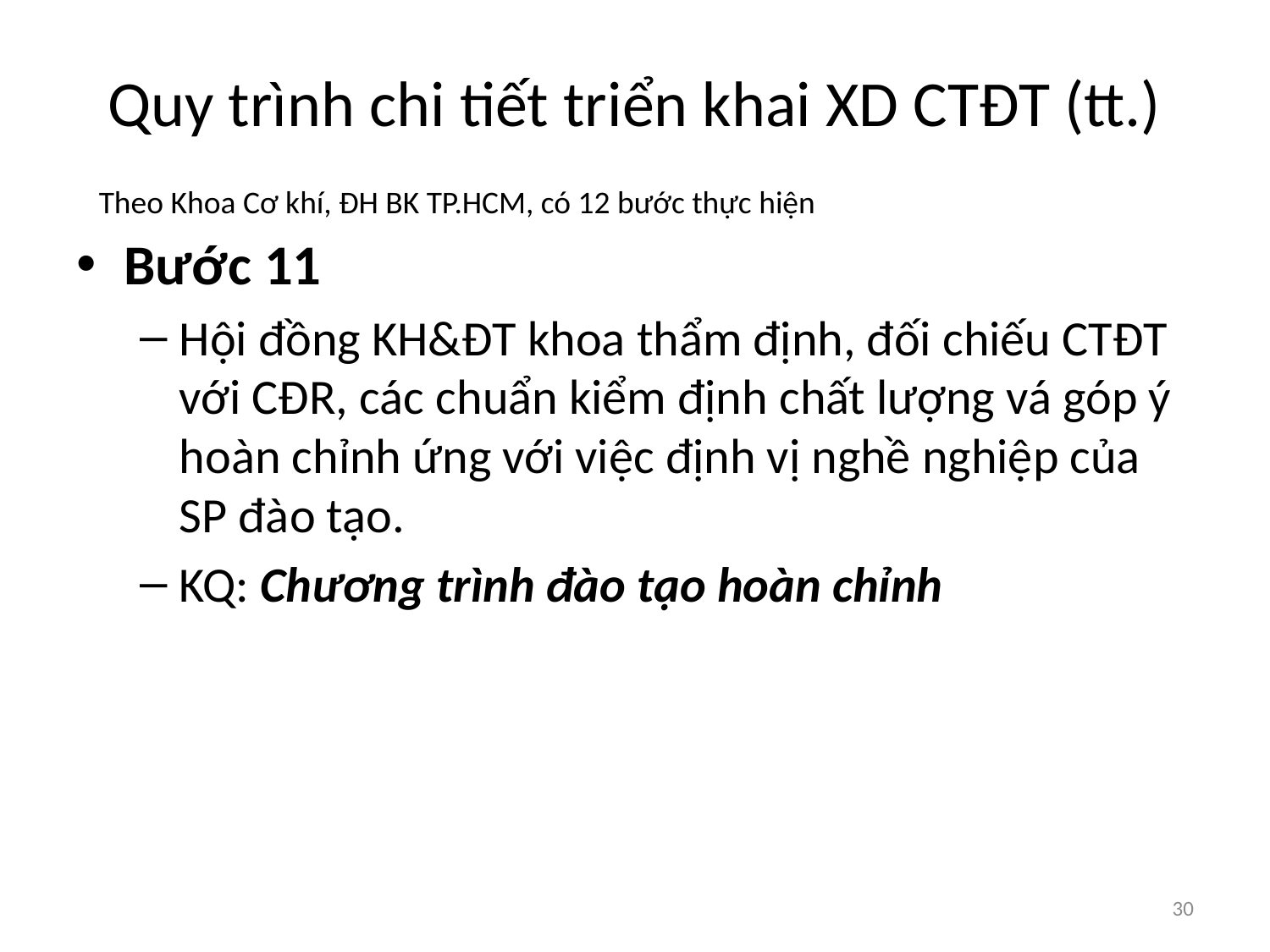

# Quy trình chi tiết triển khai XD CTĐT (tt.)
Theo Khoa Cơ khí, ĐH BK TP.HCM, có 12 bước thực hiện
Bước 11
Hội đồng KH&ĐT khoa thẩm định, đối chiếu CTĐT với CĐR, các chuẩn kiểm định chất lượng vá góp ý hoàn chỉnh ứng với việc định vị nghề nghiệp của SP đào tạo.
KQ: Chương trình đào tạo hoàn chỉnh

30